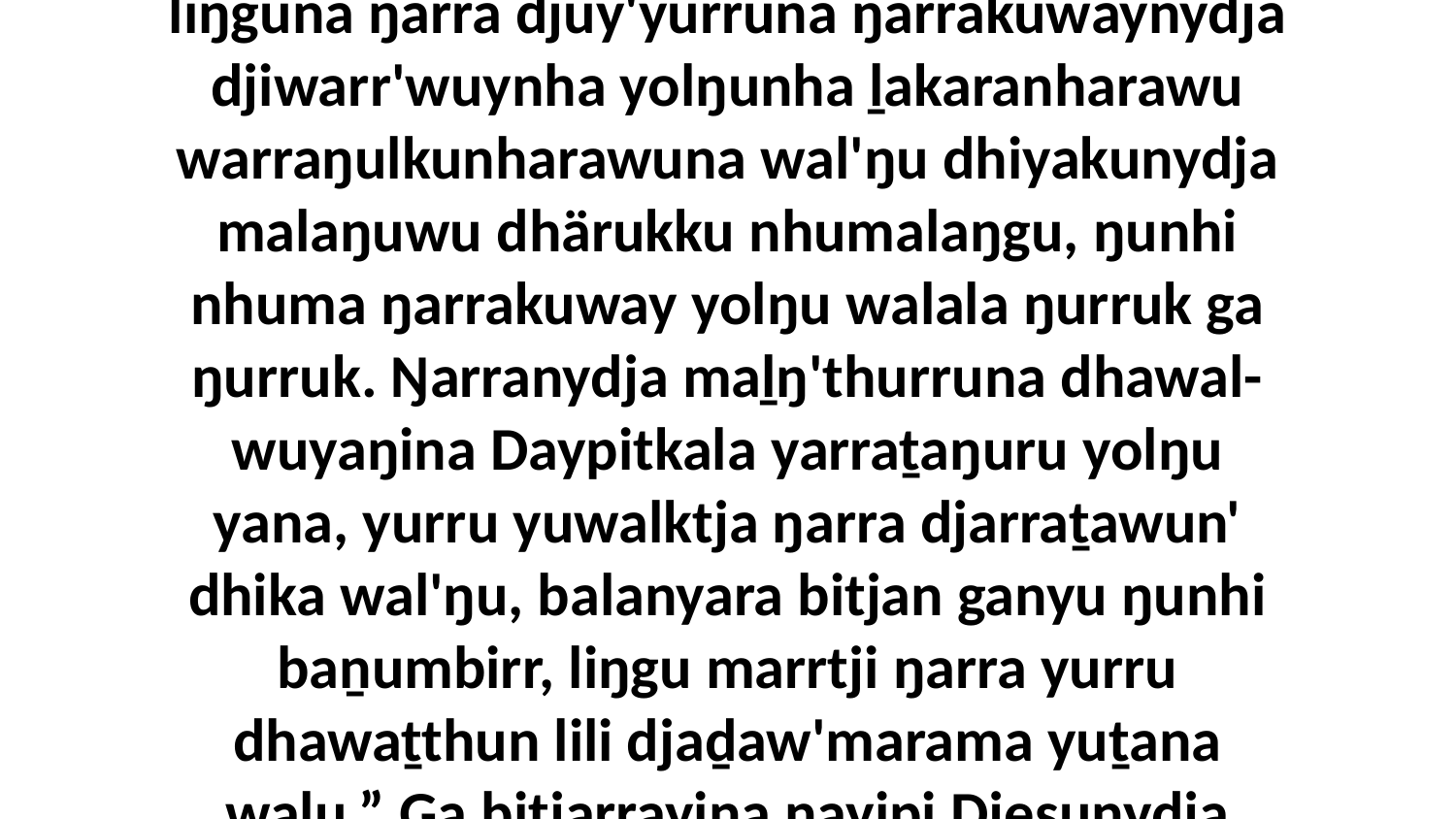

16 “Ŋarrapina dhuwalanydja Djesuna, ga liŋguna ŋarra djuy'yurruna ŋarrakuwaynydja djiwarr'wuynha yolŋunha ḻakaranharawu warraŋulkunharawuna wal'ŋu dhiyakunydja malaŋuwu dhärukku nhumalaŋgu, ŋunhi nhuma ŋarrakuway yolŋu walala ŋurruk ga ŋurruk. Ŋarranydja maḻŋ'thurruna dhawal-wuyaŋina Daypitkala yarraṯaŋuru yolŋu yana, yurru yuwalktja ŋarra djarraṯawun' dhika wal'ŋu, balanyara bitjan ganyu ŋunhi baṉumbirr, liŋgu marrtji ŋarra yurru dhawaṯthun lili djaḏaw'marama yuṯana walu.” Ga bitjarrayina ŋayipi Djesunydja ḻakaranhamina ŋanyapinya ŋayi.